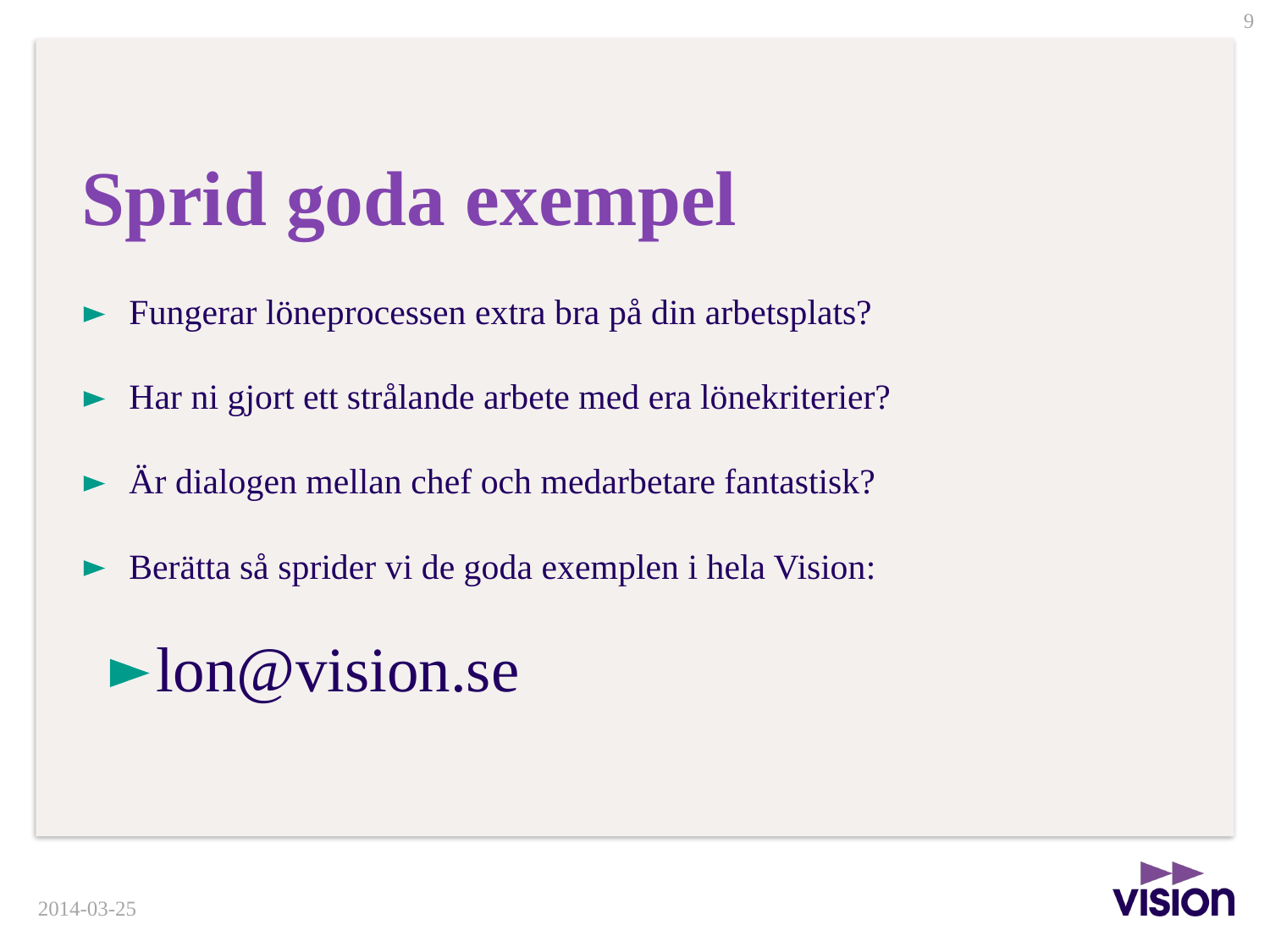

# Sprid goda exempel
Fungerar löneprocessen extra bra på din arbetsplats?

Har ni gjort ett strålande arbete med era lönekriterier?

Är dialogen mellan chef och medarbetare fantastisk?

Berätta så sprider vi de goda exemplen i hela Vision:

lon@vision.se

2014-03-25